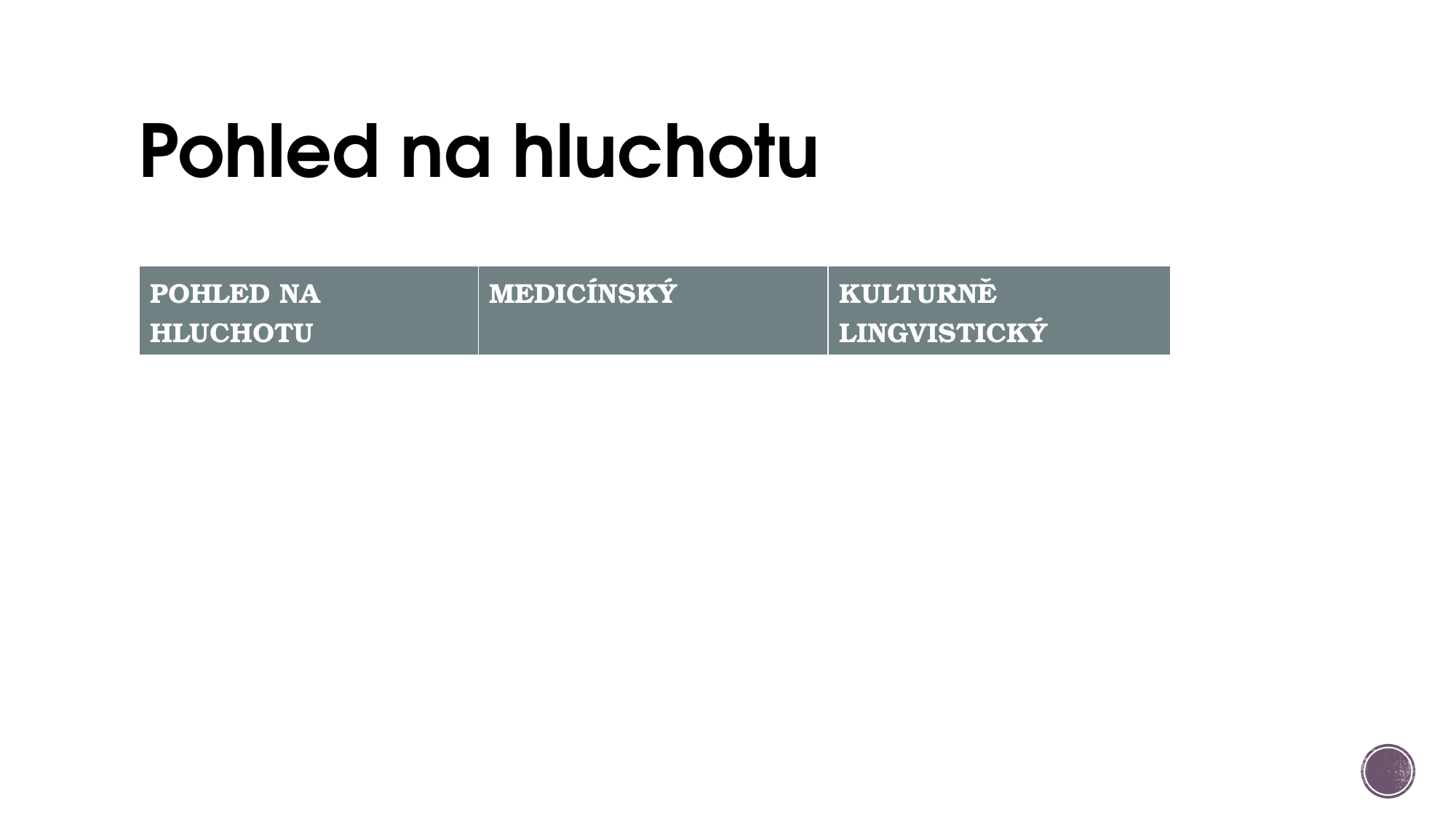

# Pohled na hluchotu

| POHLED NA HLUCHOTU | MEDICÍNSKÝ | KULTURNĚ LINGVISTICKÝ |
| --- | --- | --- |